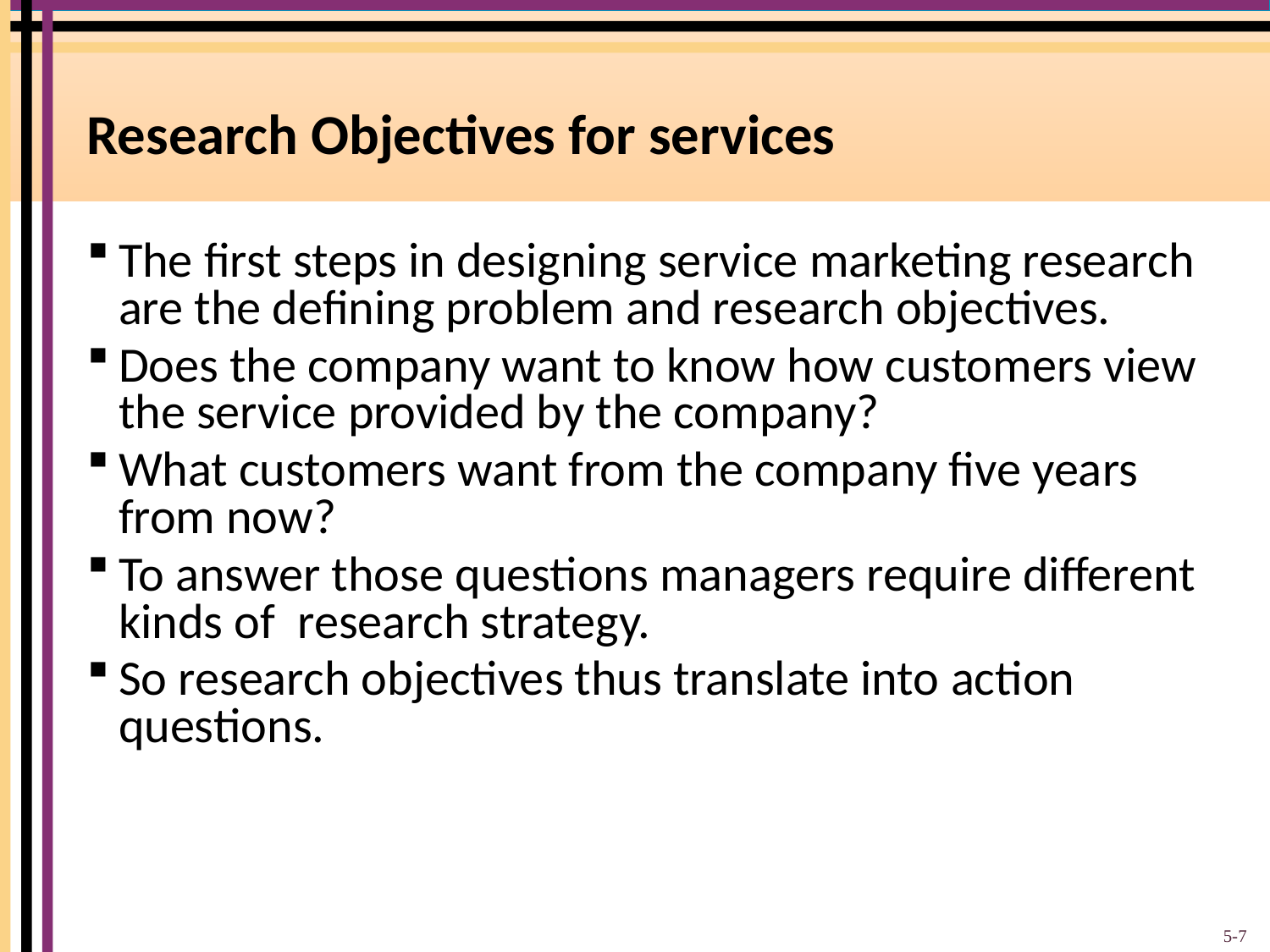

# Research Objectives for services
The first steps in designing service marketing research are the defining problem and research objectives.
Does the company want to know how customers view the service provided by the company?
What customers want from the company five years from now?
To answer those questions managers require different kinds of  research strategy.
So research objectives thus translate into action questions.
5-7